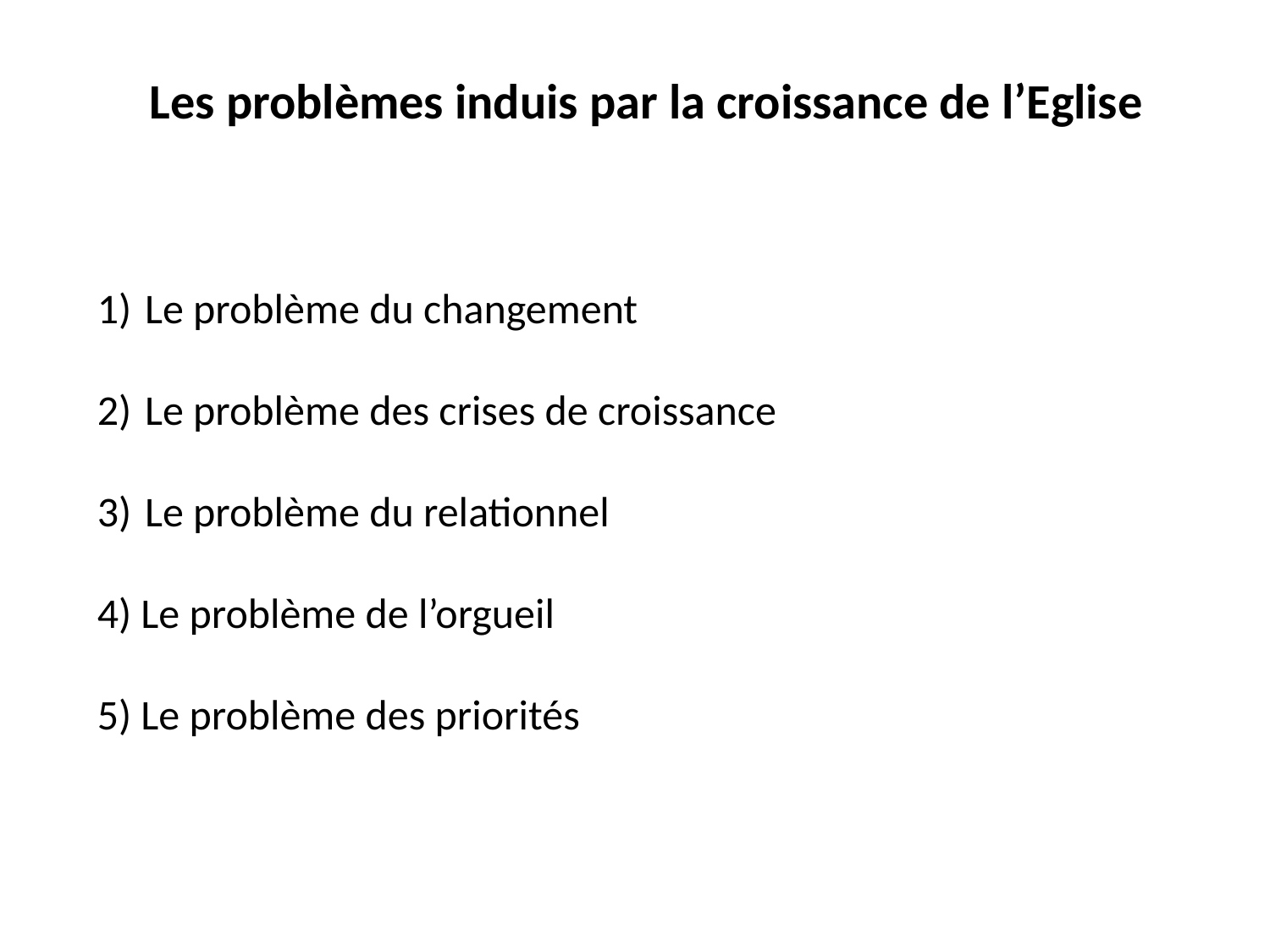

Les problèmes induis par la croissance de l’Eglise

Le problème du changement
Le problème des crises de croissance
Le problème du relationnel
4) Le problème de l’orgueil
5) Le problème des priorités